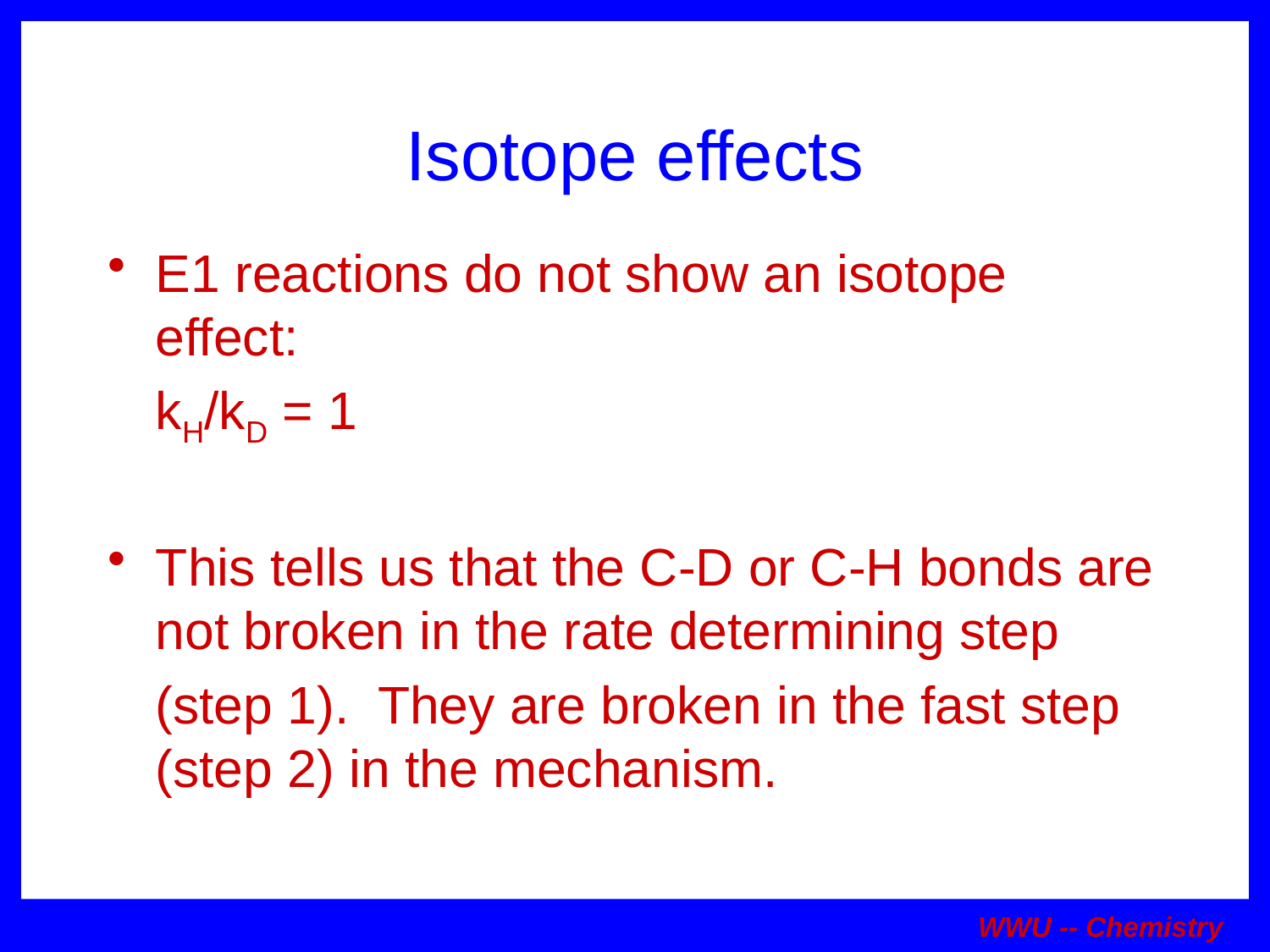

# Isotope effects
E1 reactions do not show an isotope effect:
	kH/kD = 1

This tells us that the C-D or C-H bonds are not broken in the rate determining step
	(step 1).  They are broken in the fast step (step 2) in the mechanism.
WWU -- Chemistry